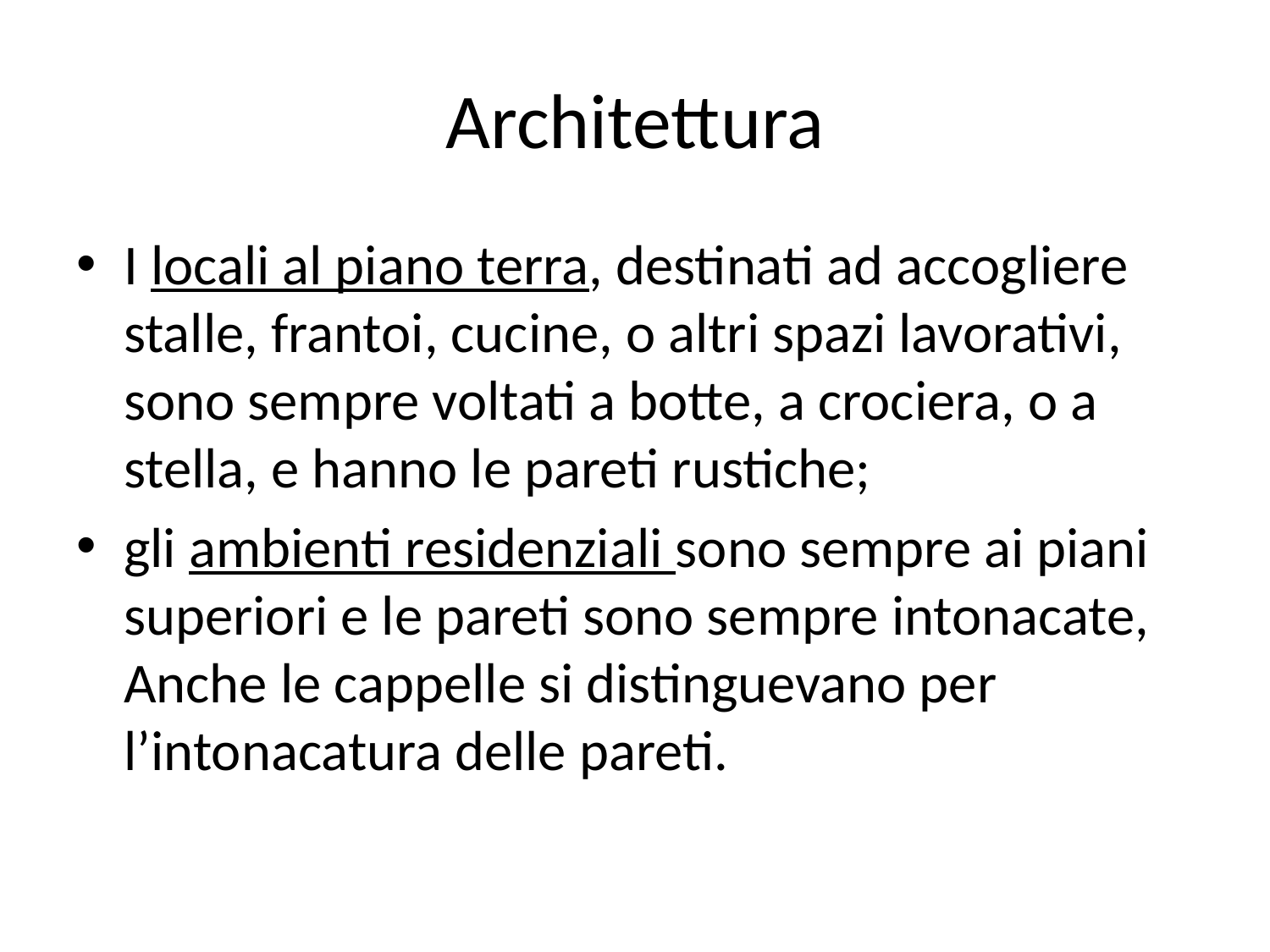

# Architettura
I locali al piano terra, destinati ad accogliere stalle, frantoi, cucine, o altri spazi lavorativi, sono sempre voltati a botte, a crociera, o a stella, e hanno le pareti rustiche;
gli ambienti residenziali sono sempre ai piani superiori e le pareti sono sempre intonacate, Anche le cappelle si distinguevano per l’intonacatura delle pareti.